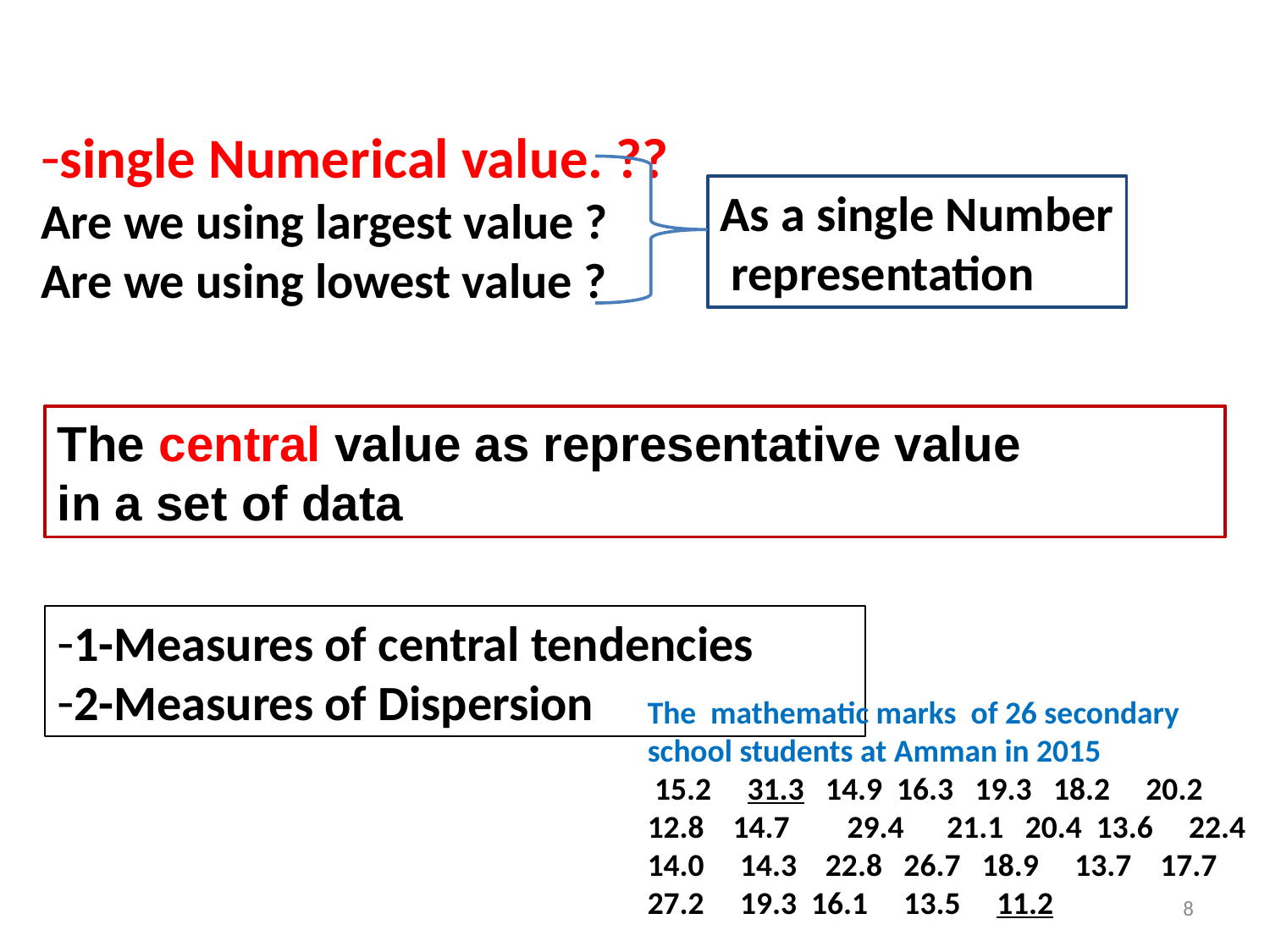

single Numerical value. ??
Are we using largest value ?
Are we using lowest value ?

As a single Number
 representation
The central value as representative value
in a set of data
1-Measures of central tendencies
2-Measures of Dispersion
The  mathematic marks  of 26 secondary school students at Amman in 2015
 15.2     31.3   14.9  16.3   19.3   18.2     20.2     12.8    14.7        29.4      21.1   20.4  13.6     22.4  14.0     14.3    22.8   26.7   18.9     13.7    17.7  27.2     19.3  16.1     13.5     11.2
8